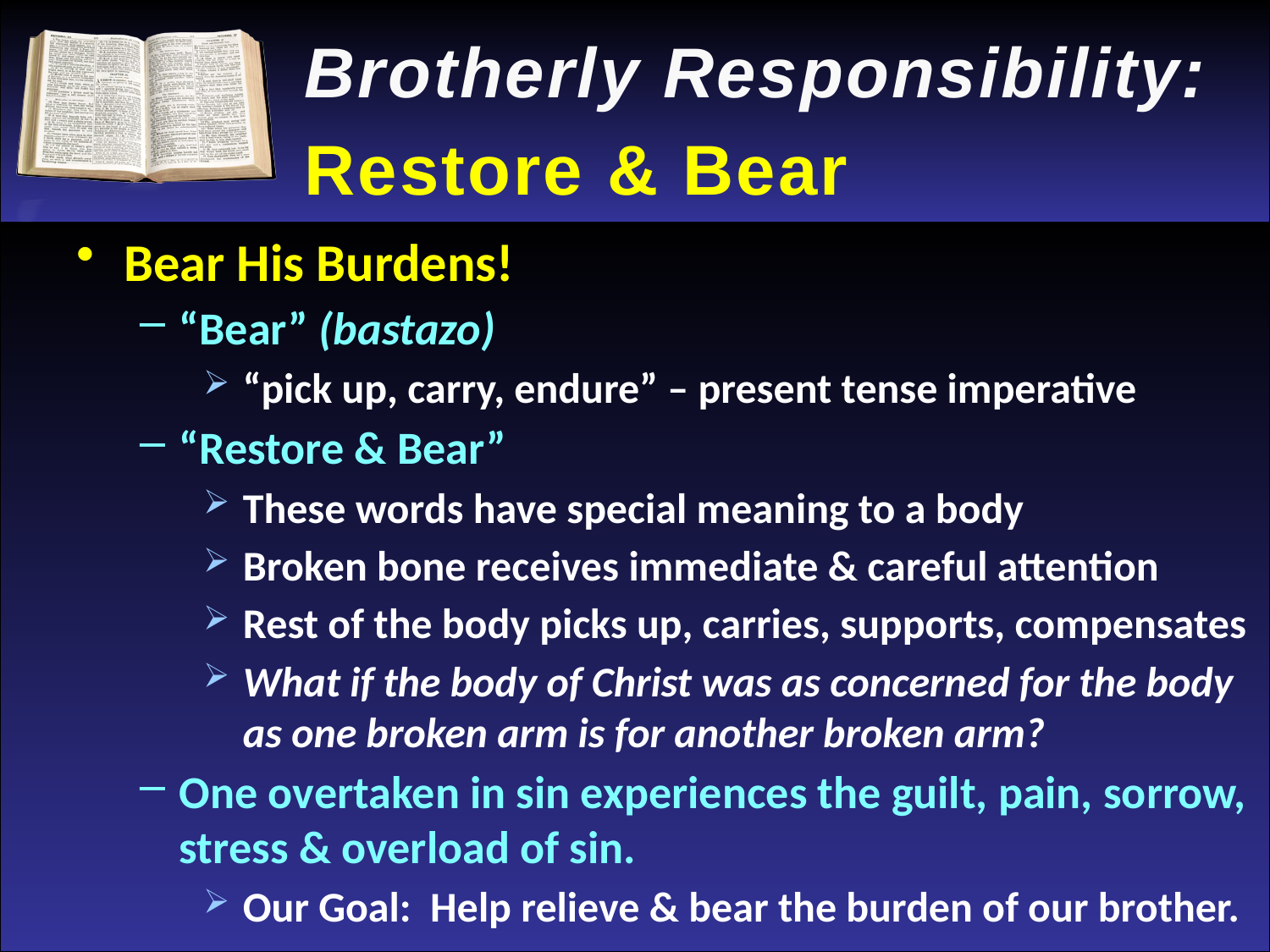

Brotherly Responsibility:
Restore & Bear
Bear His Burdens!
“Bear” (bastazo)
“pick up, carry, endure” – present tense imperative
“Restore & Bear”
These words have special meaning to a body
Broken bone receives immediate & careful attention
Rest of the body picks up, carries, supports, compensates
What if the body of Christ was as concerned for the body as one broken arm is for another broken arm?
One overtaken in sin experiences the guilt, pain, sorrow, stress & overload of sin.
Our Goal:  Help relieve & bear the burden of our brother.